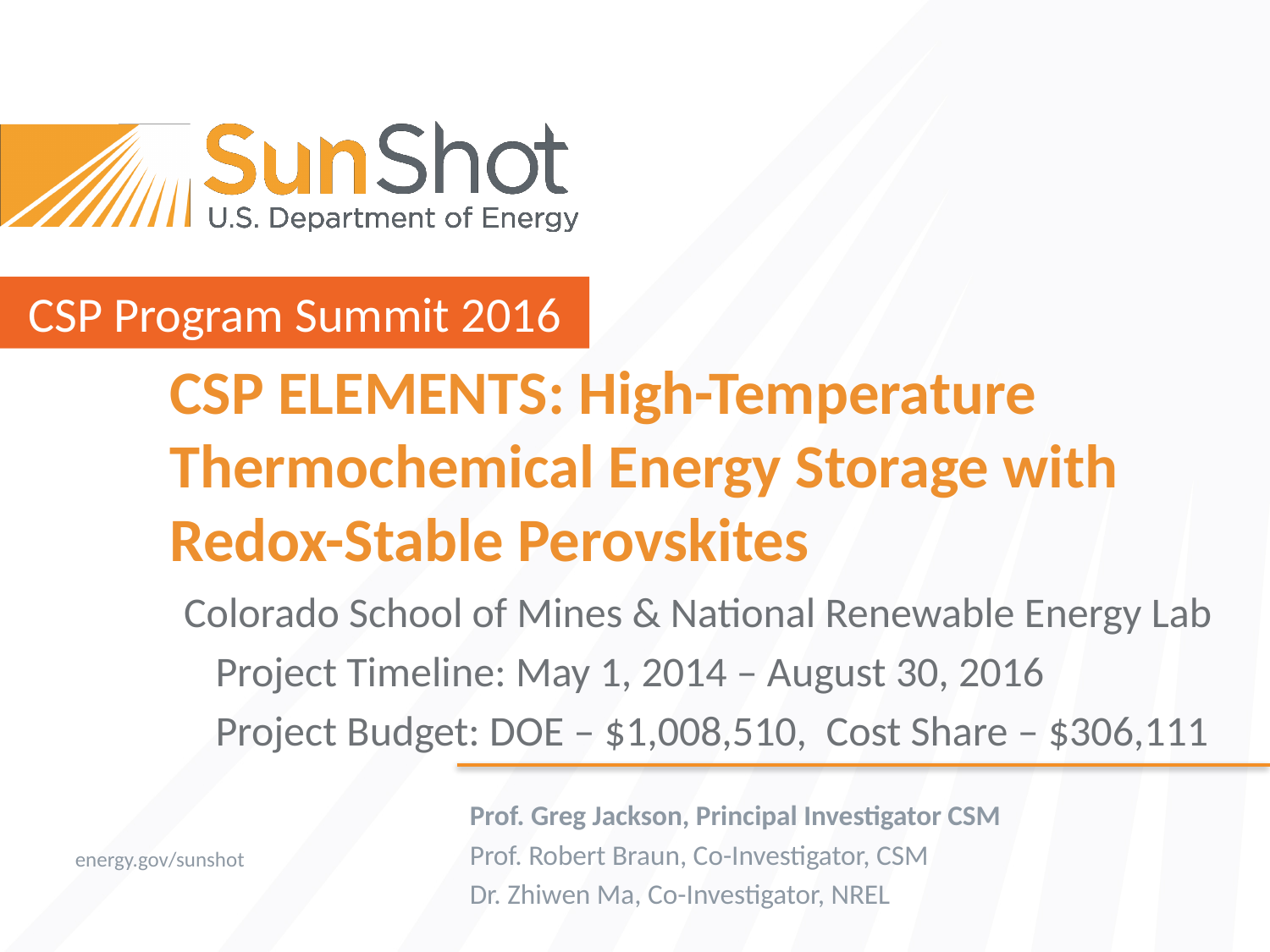

# CSP ELEMENTS: High-Temperature Thermochemical Energy Storage with Redox-Stable Perovskites
Colorado School of Mines & National Renewable Energy Lab
Project Timeline: May 1, 2014 – August 30, 2016
Project Budget: DOE – $1,008,510,  Cost Share – $306,111
Prof. Greg Jackson, Principal Investigator CSM
Prof. Robert Braun, Co-Investigator, CSM
Dr. Zhiwen Ma, Co-Investigator, NREL